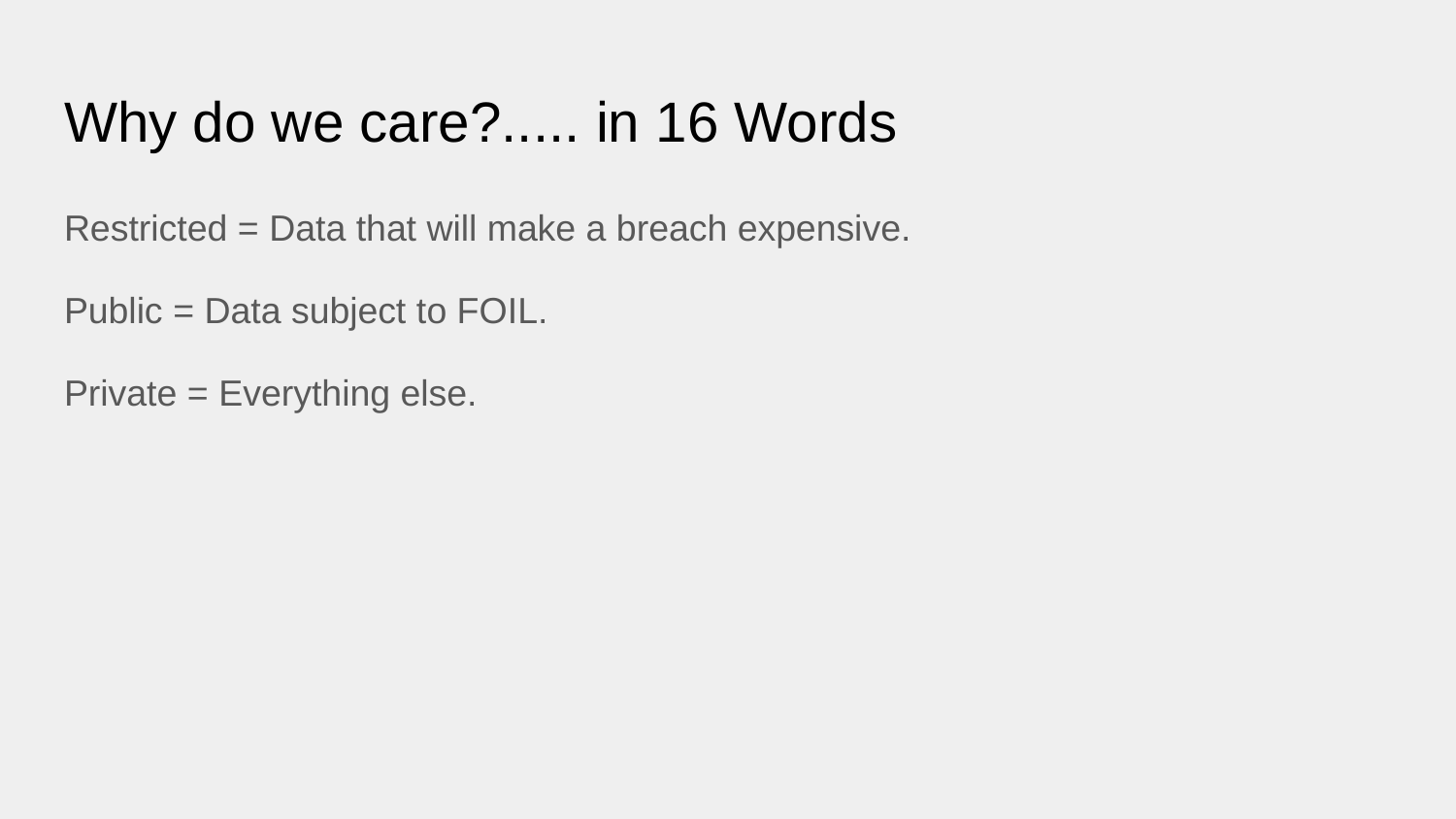

# Why do we care?..... in 16 Words
Restricted = Data that will make a breach expensive.
Public = Data subject to FOIL.
Private = Everything else.